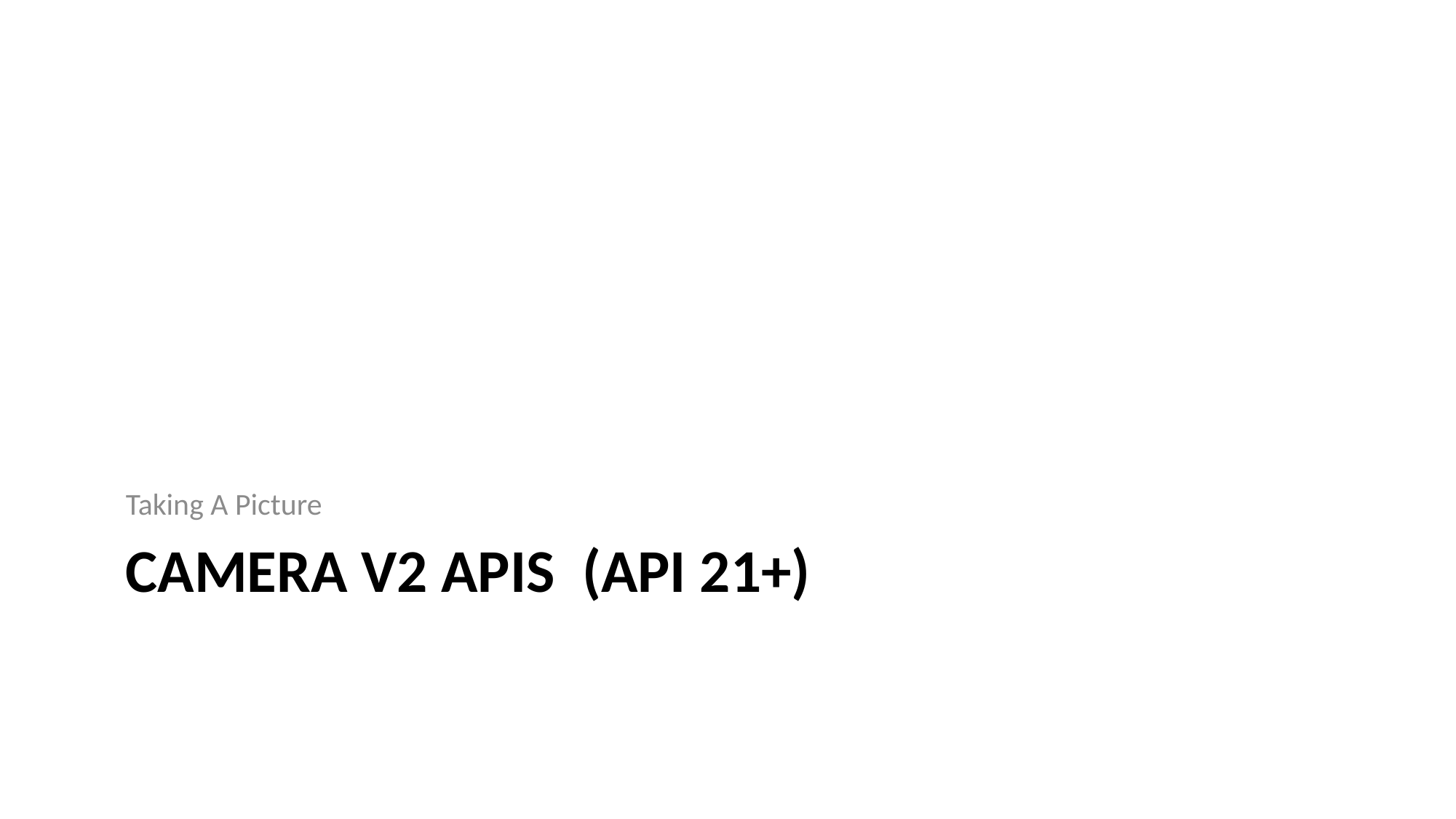

Taking A Picture
# Camera V2 APIs  (api 21+)